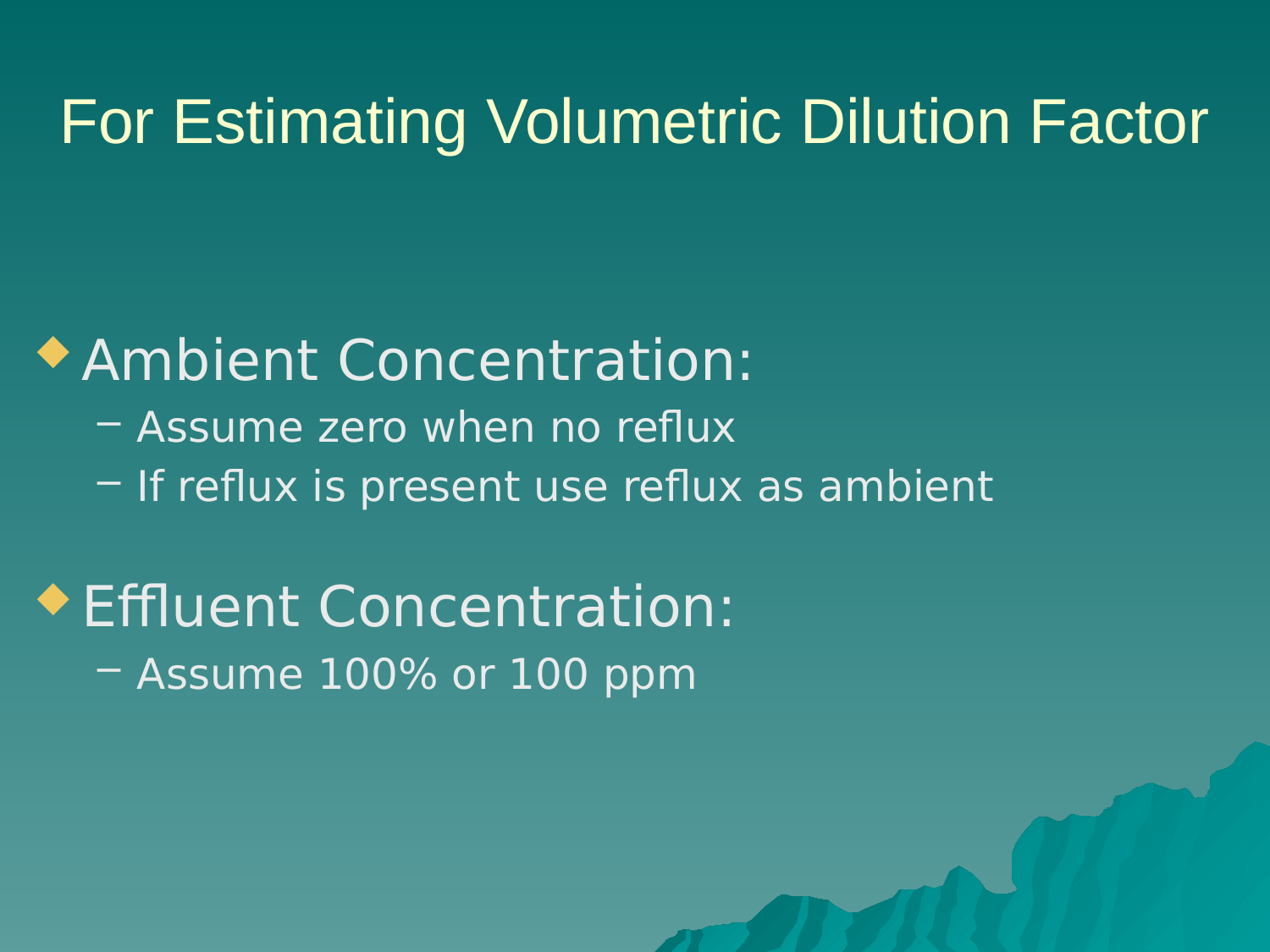

# For Estimating Volumetric Dilution Factor
Ambient Concentration:
Assume zero when no reflux
If reflux is present use reflux as ambient

Effluent Concentration:
Assume 100% or 100 ppm